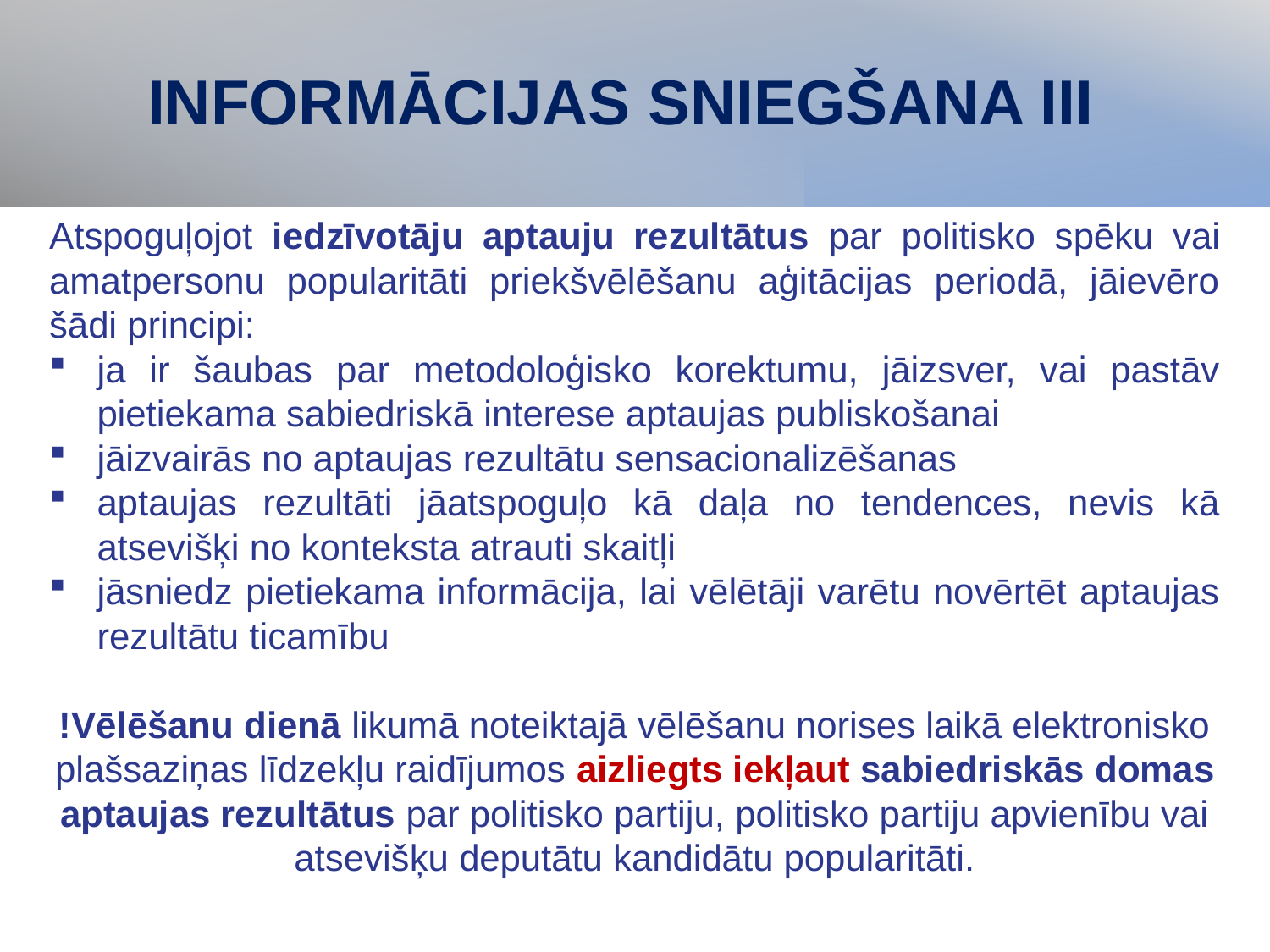

# INFORMĀCIJAS SNIEGŠANA III

Atspoguļojot iedzīvotāju aptauju rezultātus par politisko spēku vai amatpersonu popularitāti priekšvēlēšanu aģitācijas periodā, jāievēro šādi principi:
ja ir šaubas par metodoloģisko korektumu, jāizsver, vai pastāv pietiekama sabiedriskā interese aptaujas publiskošanai
jāizvairās no aptaujas rezultātu sensacionalizēšanas
aptaujas rezultāti jāatspoguļo kā daļa no tendences, nevis kā atsevišķi no konteksta atrauti skaitļi
jāsniedz pietiekama informācija, lai vēlētāji varētu novērtēt aptaujas rezultātu ticamību

!Vēlēšanu dienā likumā noteiktajā vēlēšanu norises laikā elektronisko plašsaziņas līdzekļu raidījumos aizliegts iekļaut sabiedriskās domas aptaujas rezultātus par politisko partiju, politisko partiju apvienību vai atsevišķu deputātu kandidātu popularitāti.